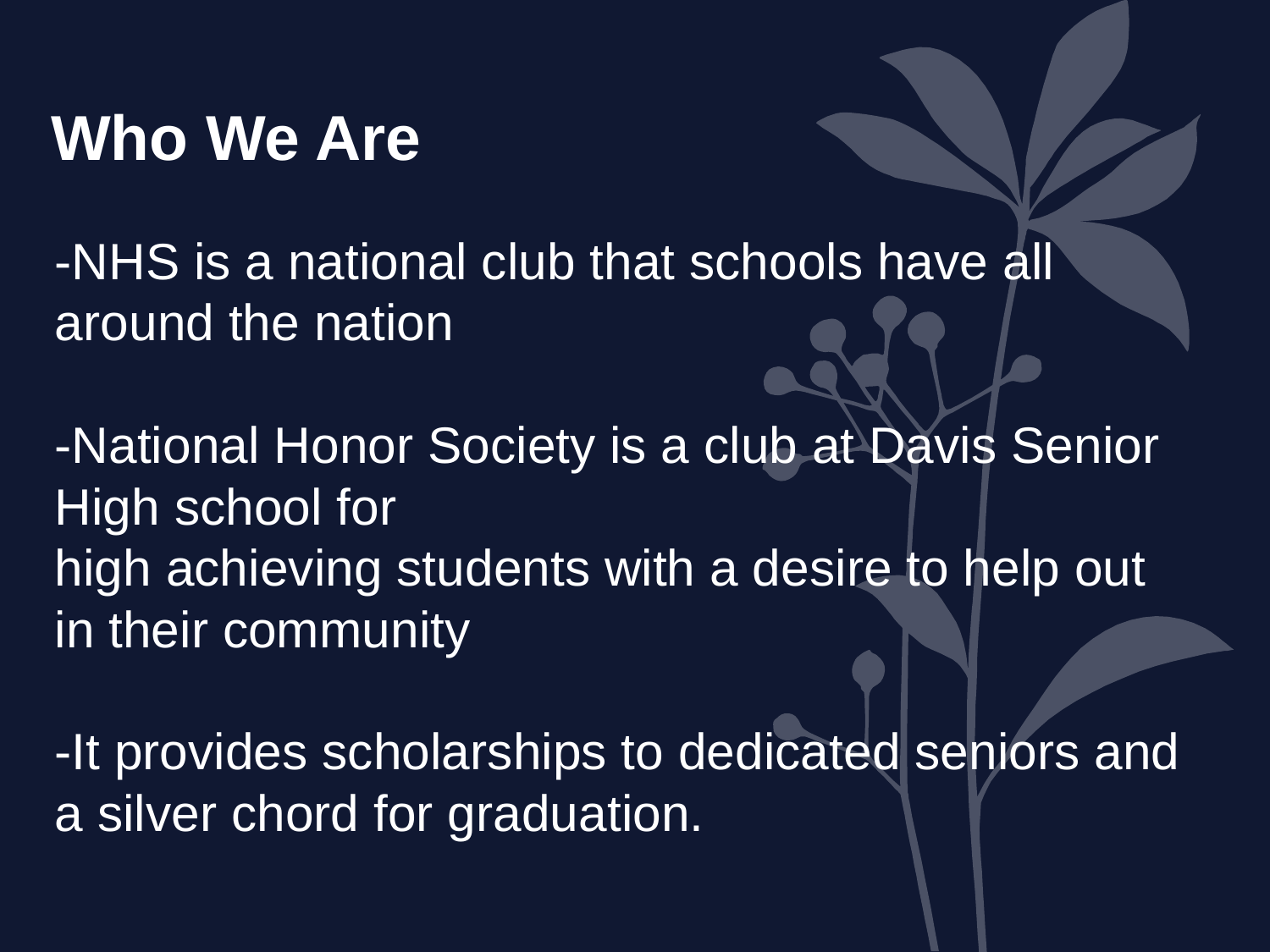

# Who We Are

-NHS is a national club that schools have all around the nation

-National Honor Society is a club at Davis Senior High school for
high achieving students with a desire to help out in their community

-It provides scholarships to dedicated seniors and a silver chord for graduation.